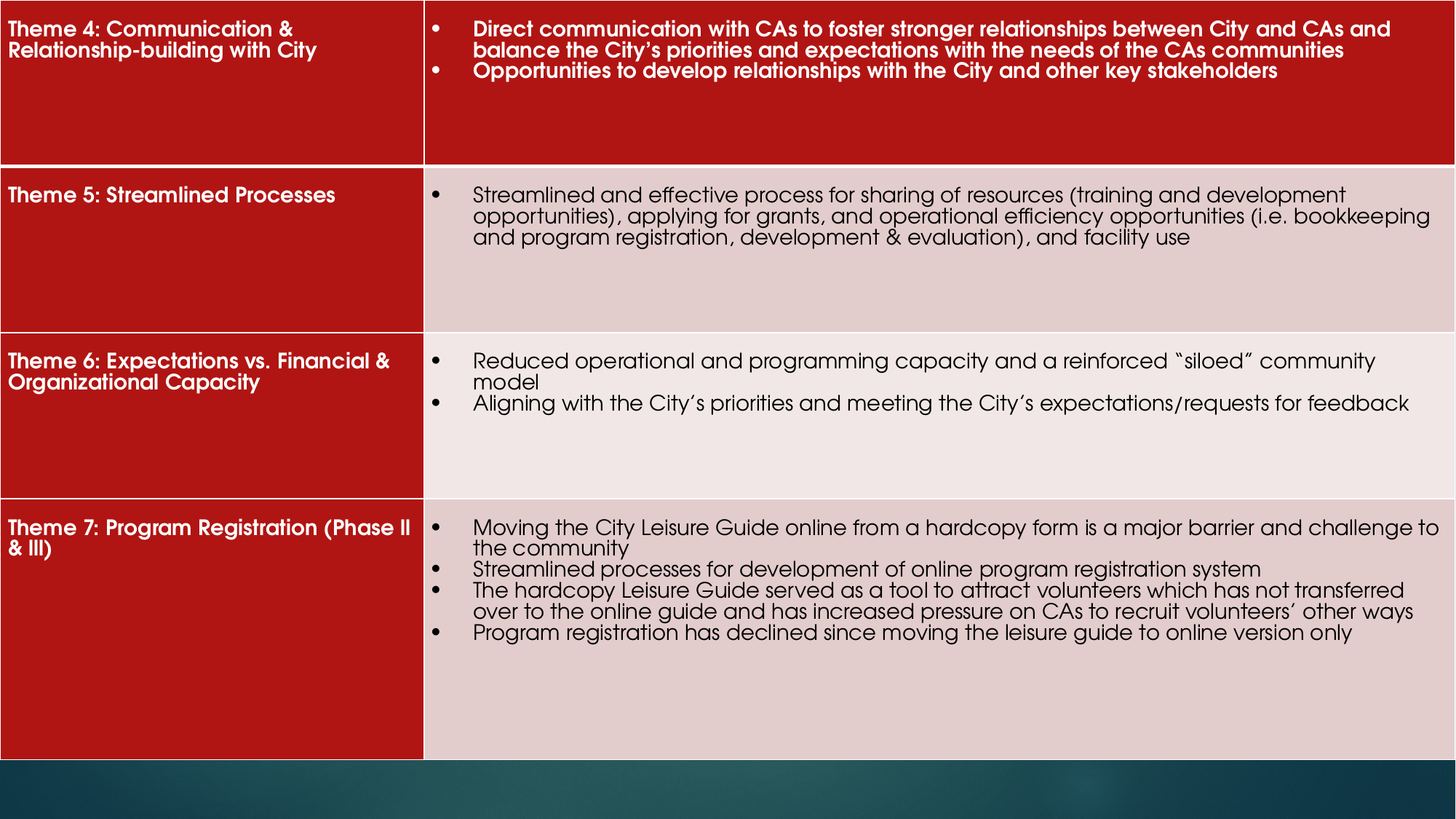

| Theme 4: Communication & Relationship-building with City | Direct communication with CAs to foster stronger relationships between City and CAs and balance the City’s priorities and expectations with the needs of the CAs communities Opportunities to develop relationships with the City and other key stakeholders |
| --- | --- |
| Theme 5: Streamlined Processes | Streamlined and effective process for sharing of resources (training and development opportunities), applying for grants, and operational efficiency opportunities (i.e. bookkeeping and program registration, development & evaluation), and facility use |
| Theme 6: Expectations vs. Financial & Organizational Capacity | Reduced operational and programming capacity and a reinforced “siloed” community model Aligning with the City’s priorities and meeting the City’s expectations/requests for feedback |
| Theme 7: Program Registration (Phase ll & lll) | Moving the City Leisure Guide online from a hardcopy form is a major barrier and challenge to the community Streamlined processes for development of online program registration system The hardcopy Leisure Guide served as a tool to attract volunteers which has not transferred over to the online guide and has increased pressure on CAs to recruit volunteers’ other ways Program registration has declined since moving the leisure guide to online version only |